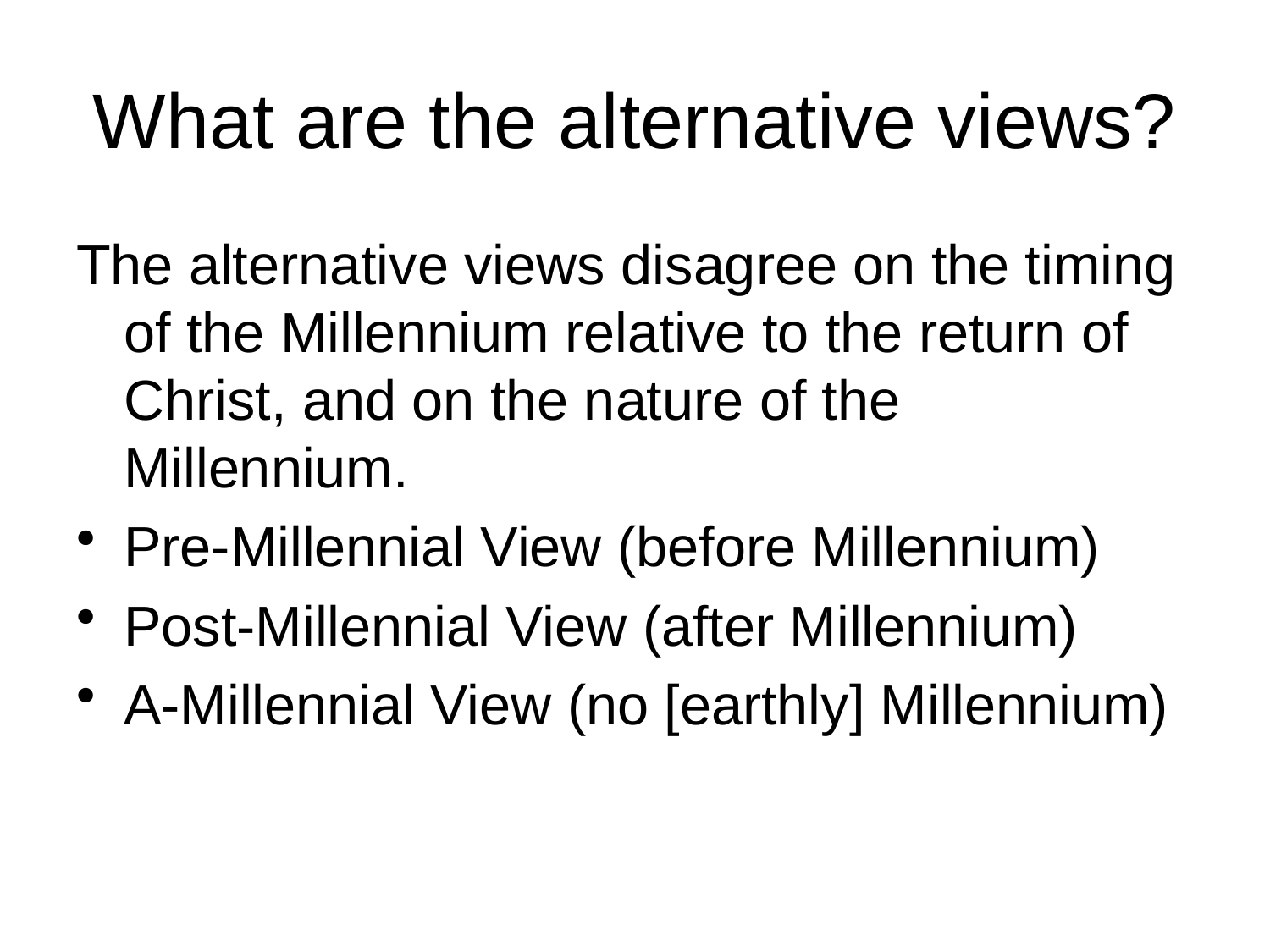

# What are the alternative views?
The alternative views disagree on the timing of the Millennium relative to the return of Christ, and on the nature of the Millennium.
Pre-Millennial View (before Millennium)
Post-Millennial View (after Millennium)
A-Millennial View (no [earthly] Millennium)